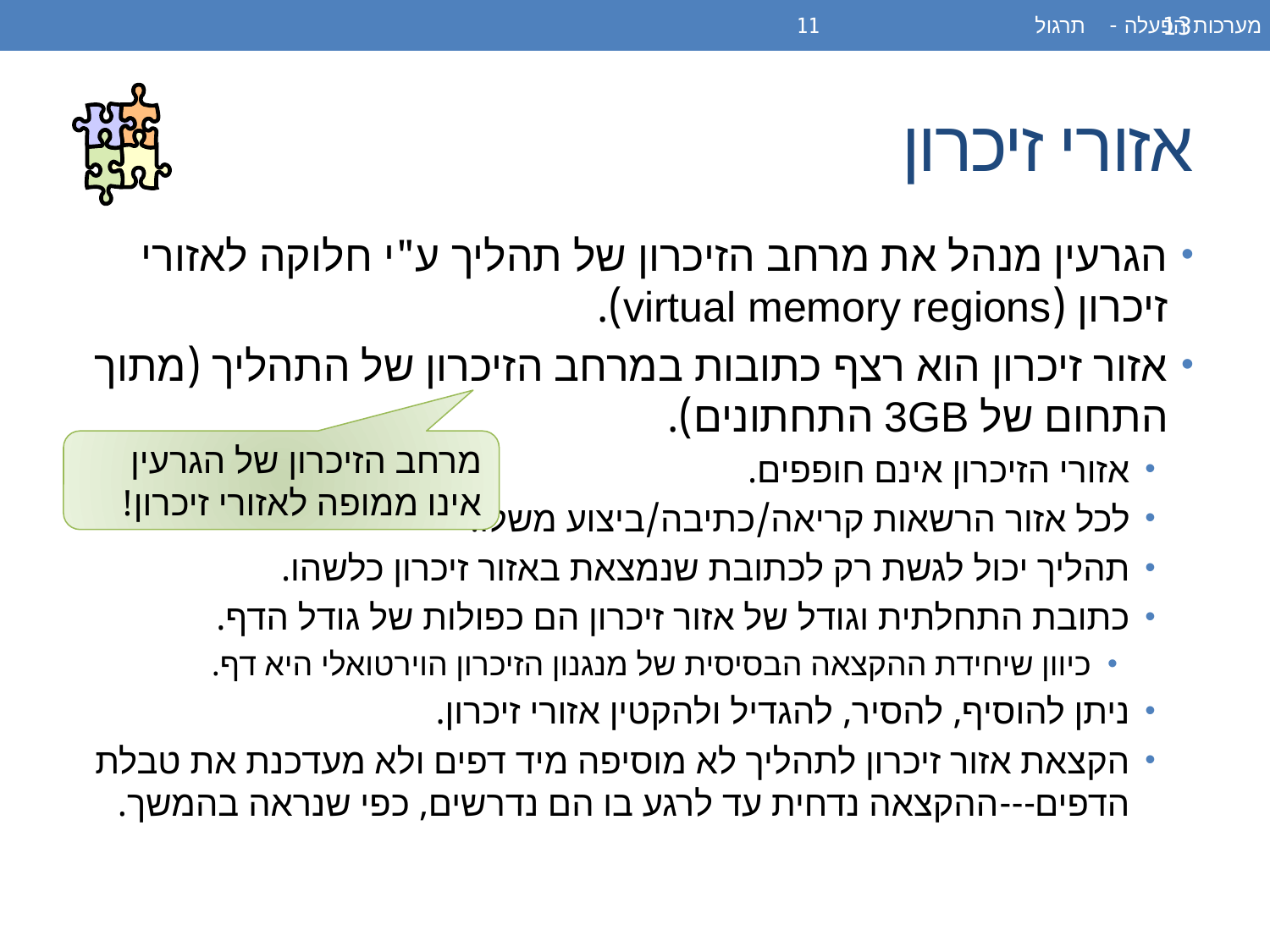

מערכות הפעלה - תרגול 11
13
# אזורי זיכרון

הגרעין מנהל את מרחב הזיכרון של תהליך ע"י חלוקה לאזורי זיכרון (virtual memory regions).
אזור זיכרון הוא רצף כתובות במרחב הזיכרון של התהליך (מתוך התחום של 3GB התחתונים).
אזורי הזיכרון אינם חופפים.
לכל אזור הרשאות קריאה/כתיבה/ביצוע משלו.
תהליך יכול לגשת רק לכתובת שנמצאת באזור זיכרון כלשהו.
כתובת התחלתית וגודל של אזור זיכרון הם כפולות של גודל הדף.
כיוון שיחידת ההקצאה הבסיסית של מנגנון הזיכרון הוירטואלי היא דף.
ניתן להוסיף, להסיר, להגדיל ולהקטין אזורי זיכרון.
הקצאת אזור זיכרון לתהליך לא מוסיפה מיד דפים ולא מעדכנת את טבלת הדפים---ההקצאה נדחית עד לרגע בו הם נדרשים, כפי שנראה בהמשך.
מרחב הזיכרון של הגרעין אינו ממופה לאזורי זיכרון!